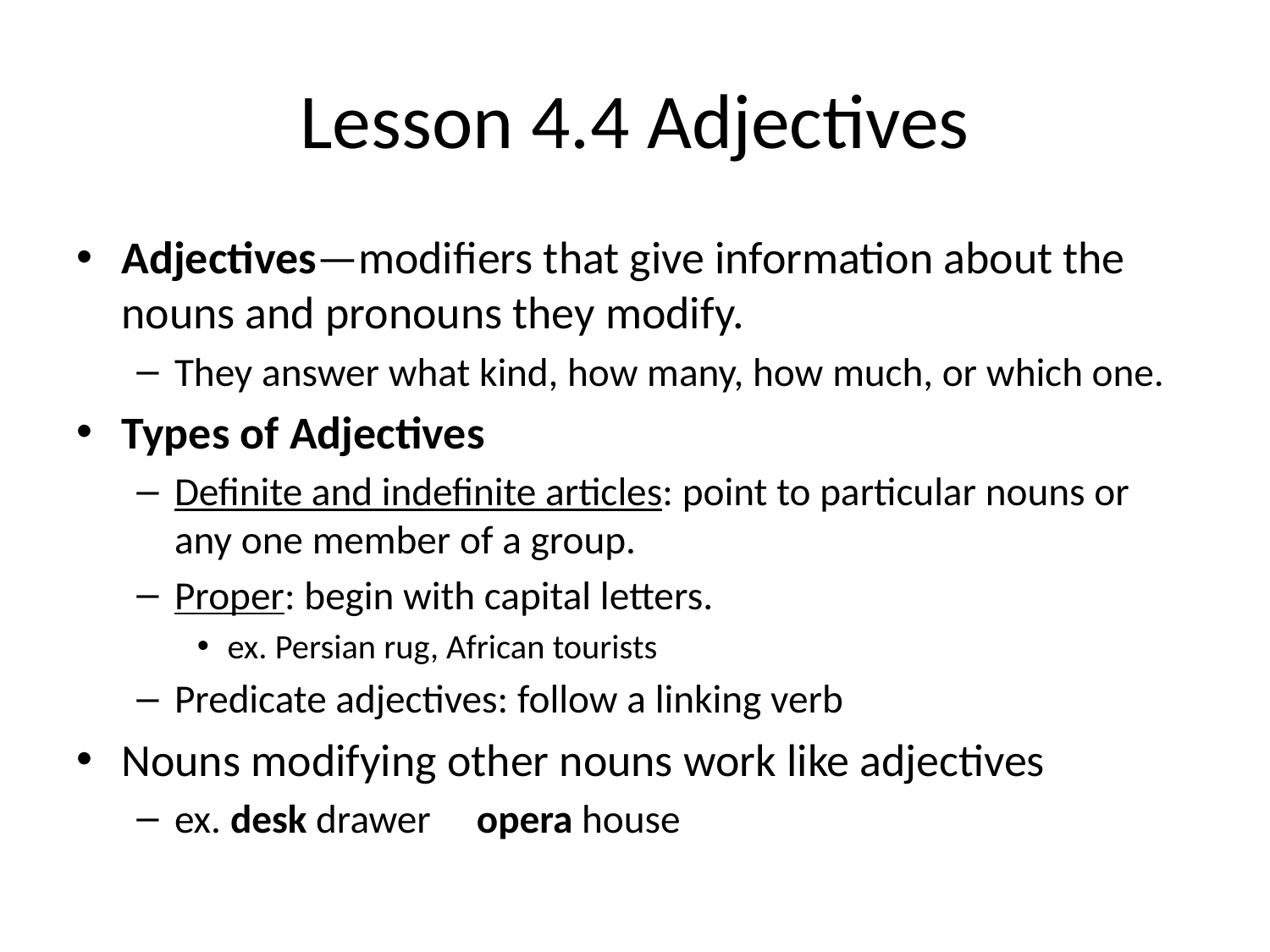

# Lesson 4.4 Adjectives
Adjectives—modifiers that give information about the nouns and pronouns they modify.
They answer what kind, how many, how much, or which one.
Types of Adjectives
Definite and indefinite articles: point to particular nouns or any one member of a group.
Proper: begin with capital letters.
ex. Persian rug, African tourists
Predicate adjectives: follow a linking verb
Nouns modifying other nouns work like adjectives
ex. desk drawer     opera house